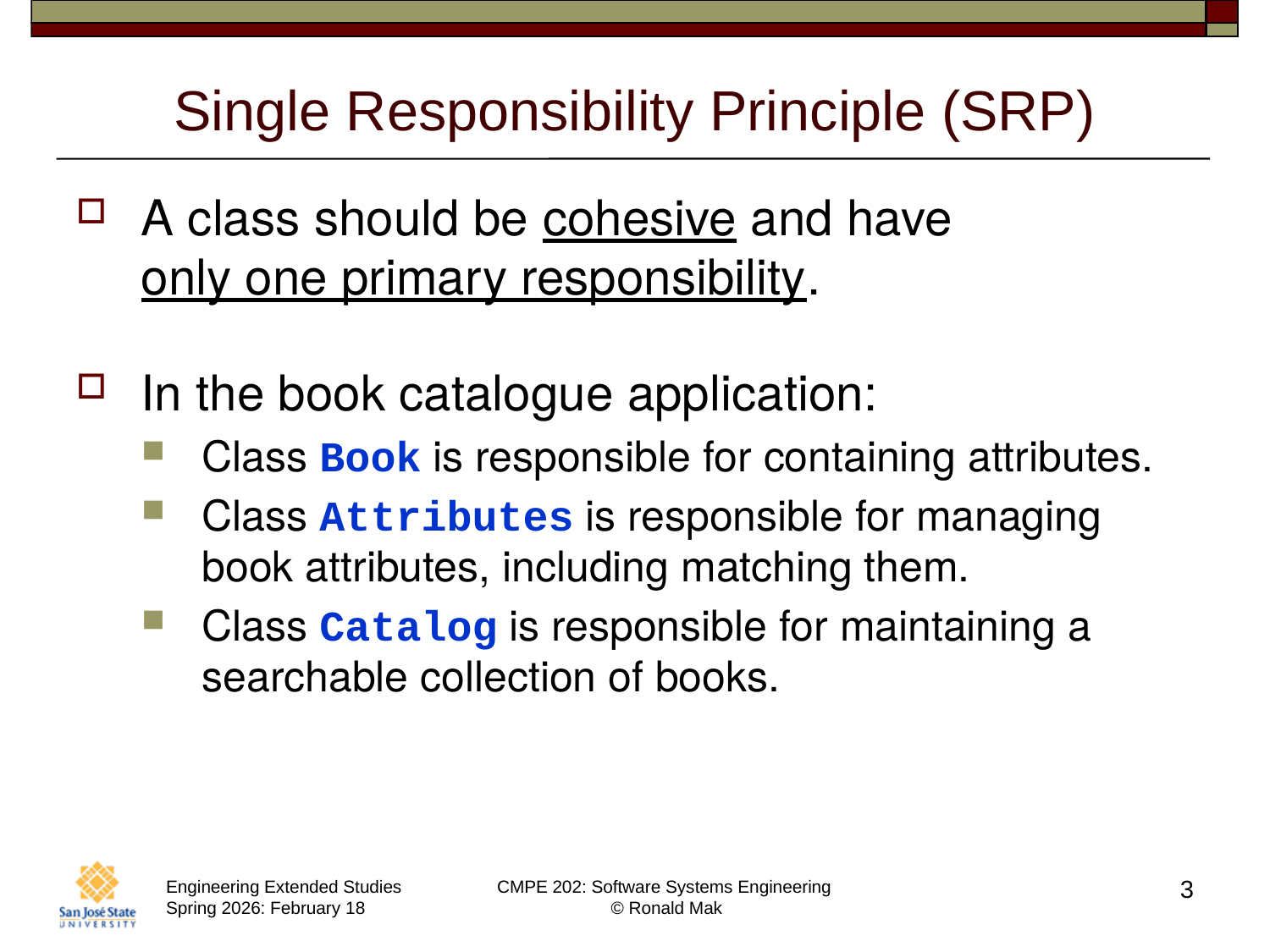

# Single Responsibility Principle (SRP)
A class should be cohesive and have
only one primary responsibility.

In the book catalogue application:
Class Book is responsible for containing attributes.
Class Attributes is responsible for managing book attributes, including matching them.
Class Catalog is responsible for maintaining a searchable collection of books.
3